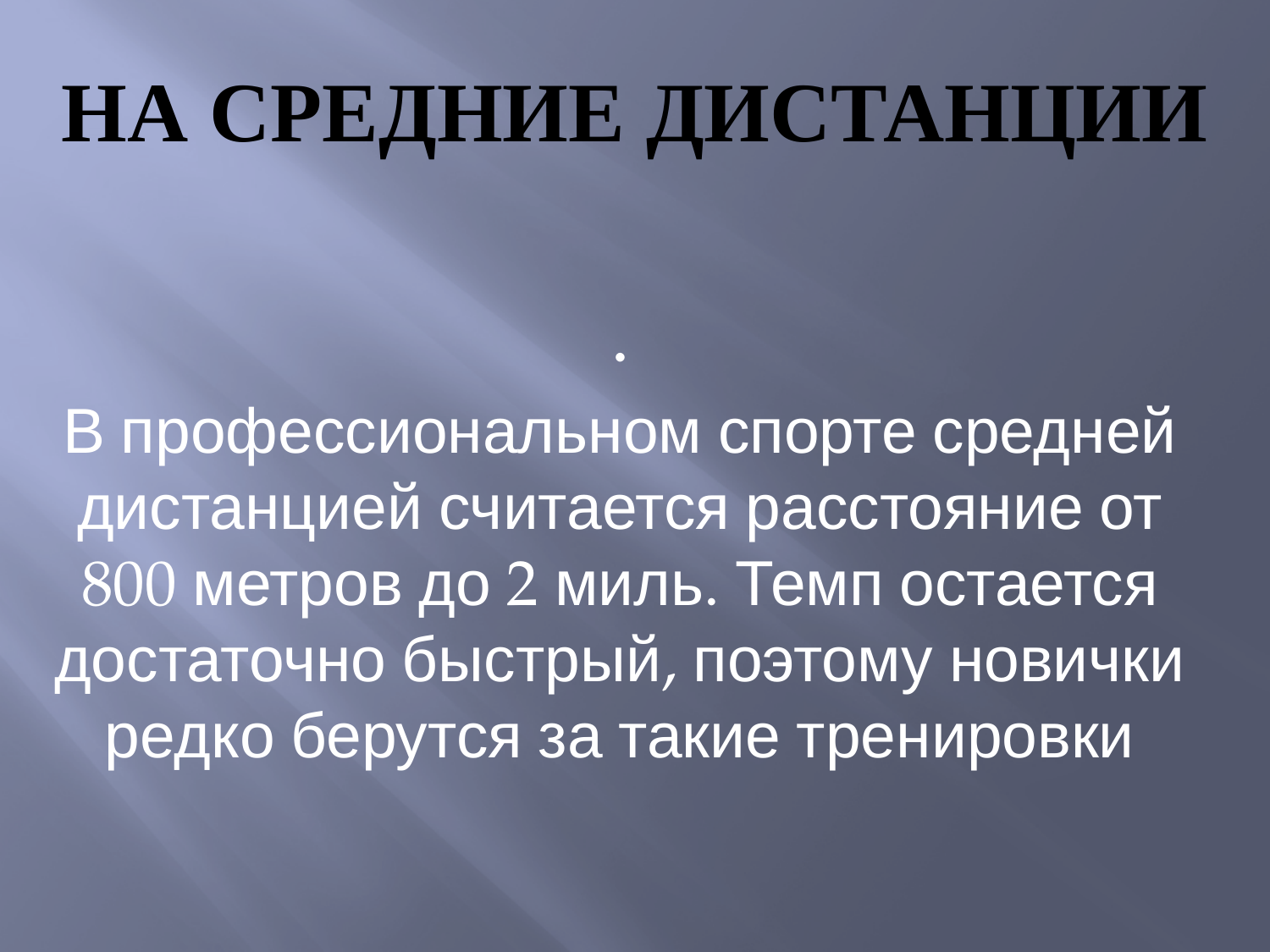

# На средние дистанции
.
В профессиональном спорте средней дистанцией считается расстояние от 800 метров до 2 миль. Темп остается достаточно быстрый, поэтому новички редко берутся за такие тренировки